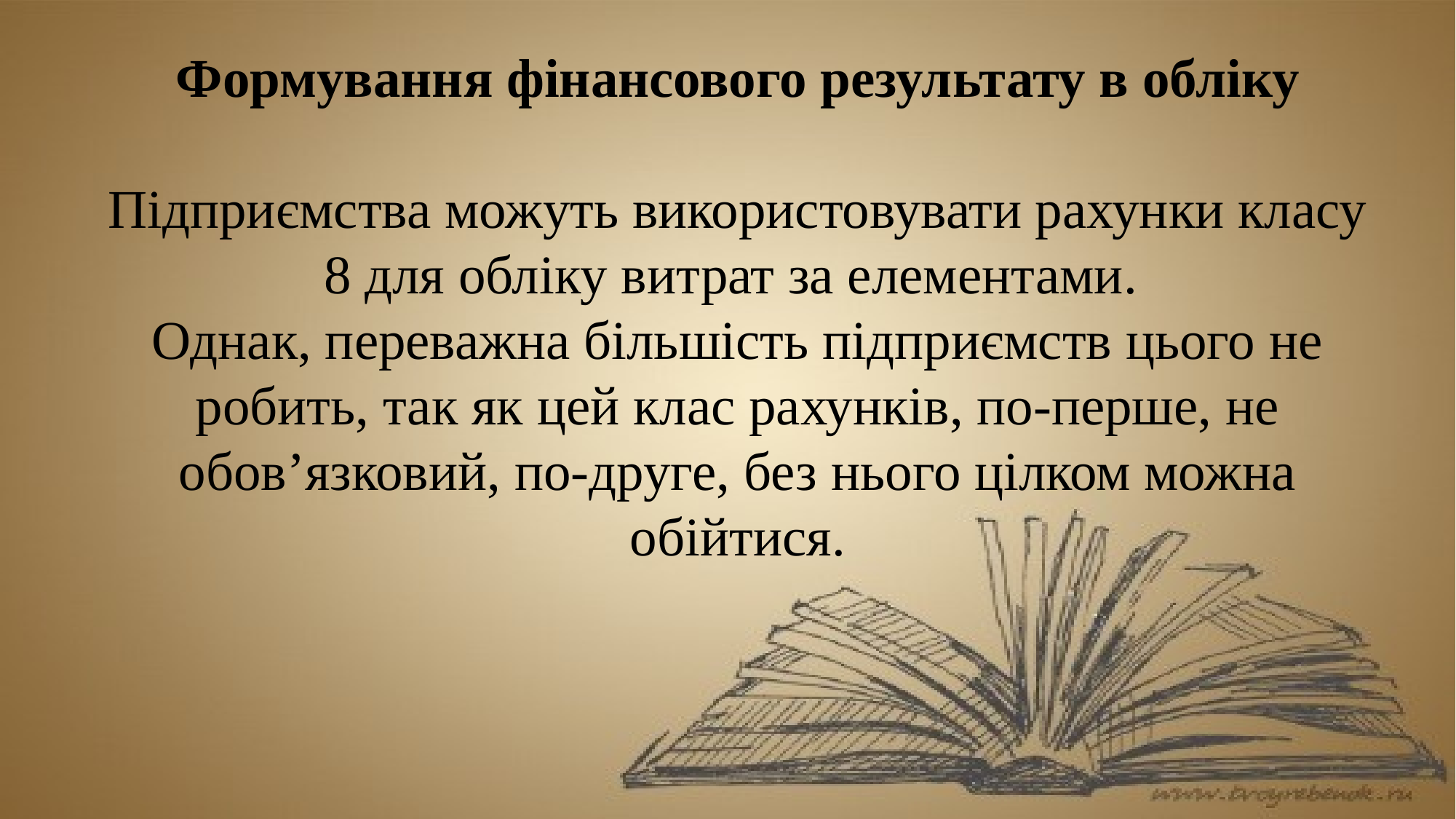

Формування фінансового результату в обліку

Підприємства можуть використовувати рахунки класу 8 для обліку витрат за елементами.
Однак, переважна більшість підприємств цього не робить, так як цей клас рахунків, по-перше, не обов’язковий, по-друге, без нього цілком можна обійтися.